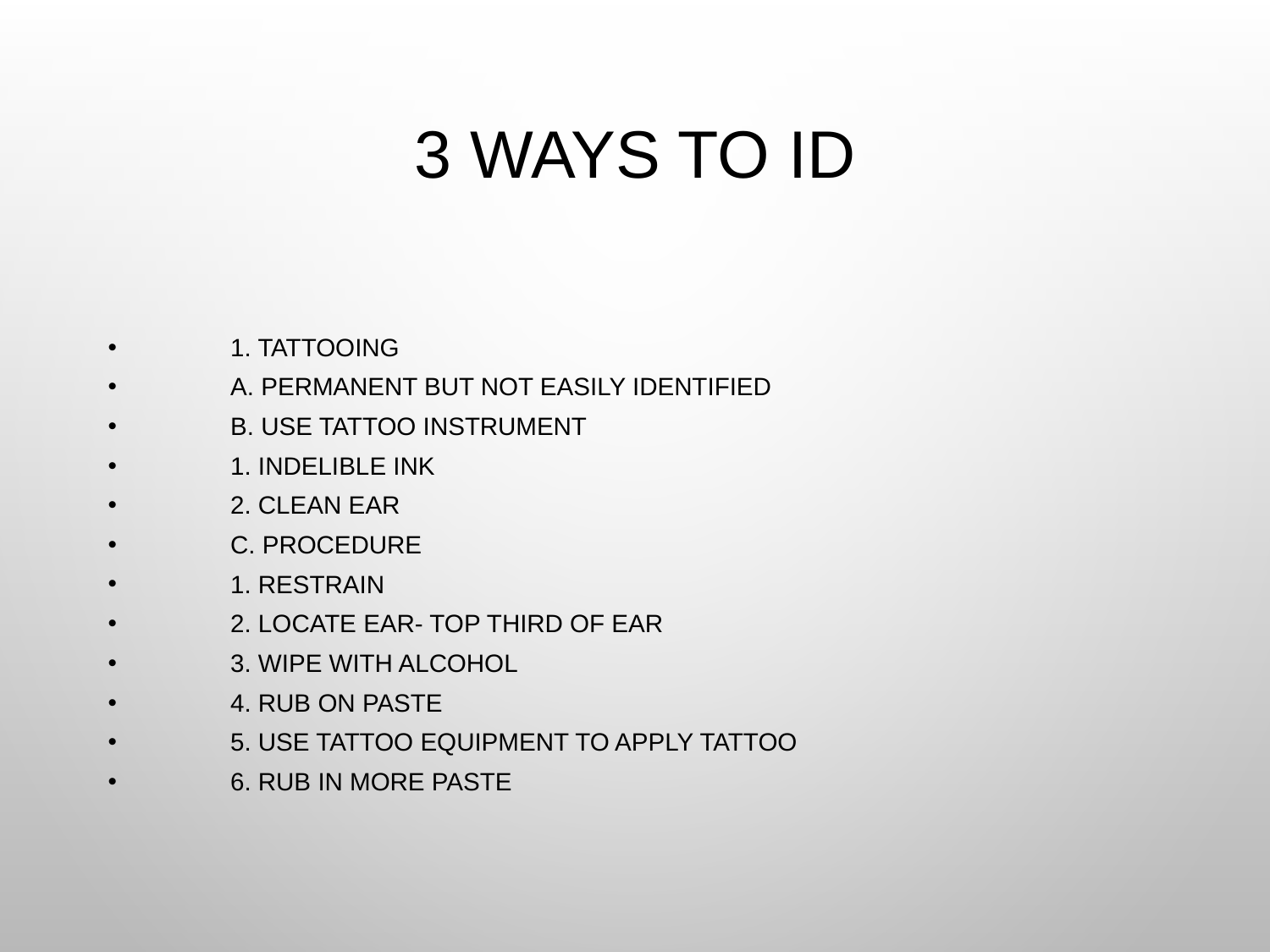

# 3 Ways to ID
	1. Tattooing
		a. Permanent but not easily identified
		b. Use tattoo instrument
			1. Indelible ink
			2. Clean ear
		c. Procedure
			1. Restrain
			2. Locate ear- top third of ear
			3. Wipe with alcohol
			4. Rub on paste
			5. Use tattoo equipment to apply tattoo
			6. Rub in more paste